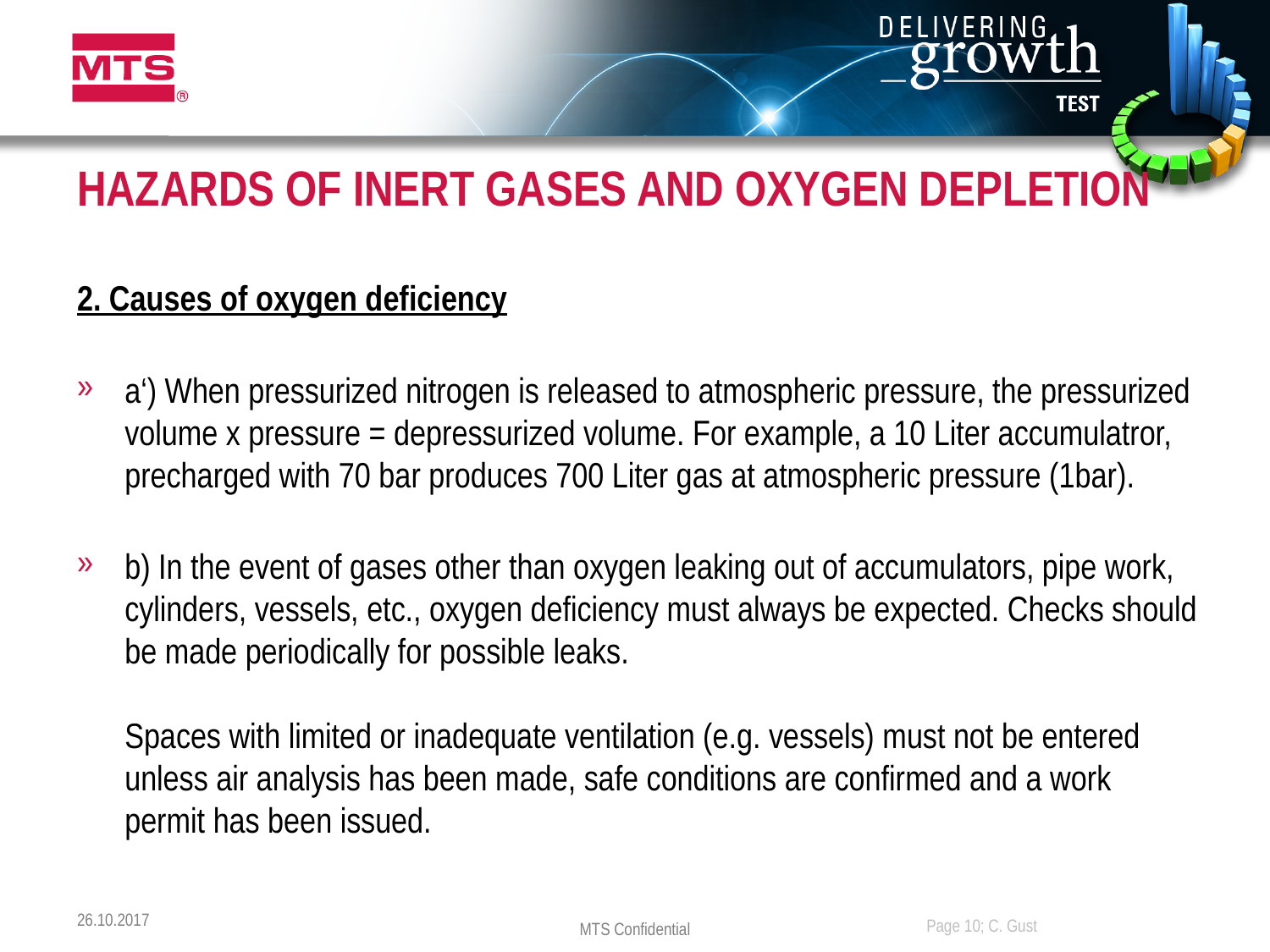

# HAZARDS OF INERT GASES AND OXYGEN DEPLETION

2. Causes of oxygen deficiency
a‘) When pressurized nitrogen is released to atmospheric pressure, the pressurized volume x pressure = depressurized volume. For example, a 10 Liter accumulatror, precharged with 70 bar produces 700 Liter gas at atmospheric pressure (1bar).
b) In the event of gases other than oxygen leaking out of accumulators, pipe work, cylinders, vessels, etc., oxygen deficiency must always be expected. Checks should be made periodically for possible leaks.
Spaces with limited or inadequate ventilation (e.g. vessels) must not be entered unless air analysis has been made, safe conditions are confirmed and a work permit has been issued.

26.10.2017

Page 10; C. Gust

MTS Confidential